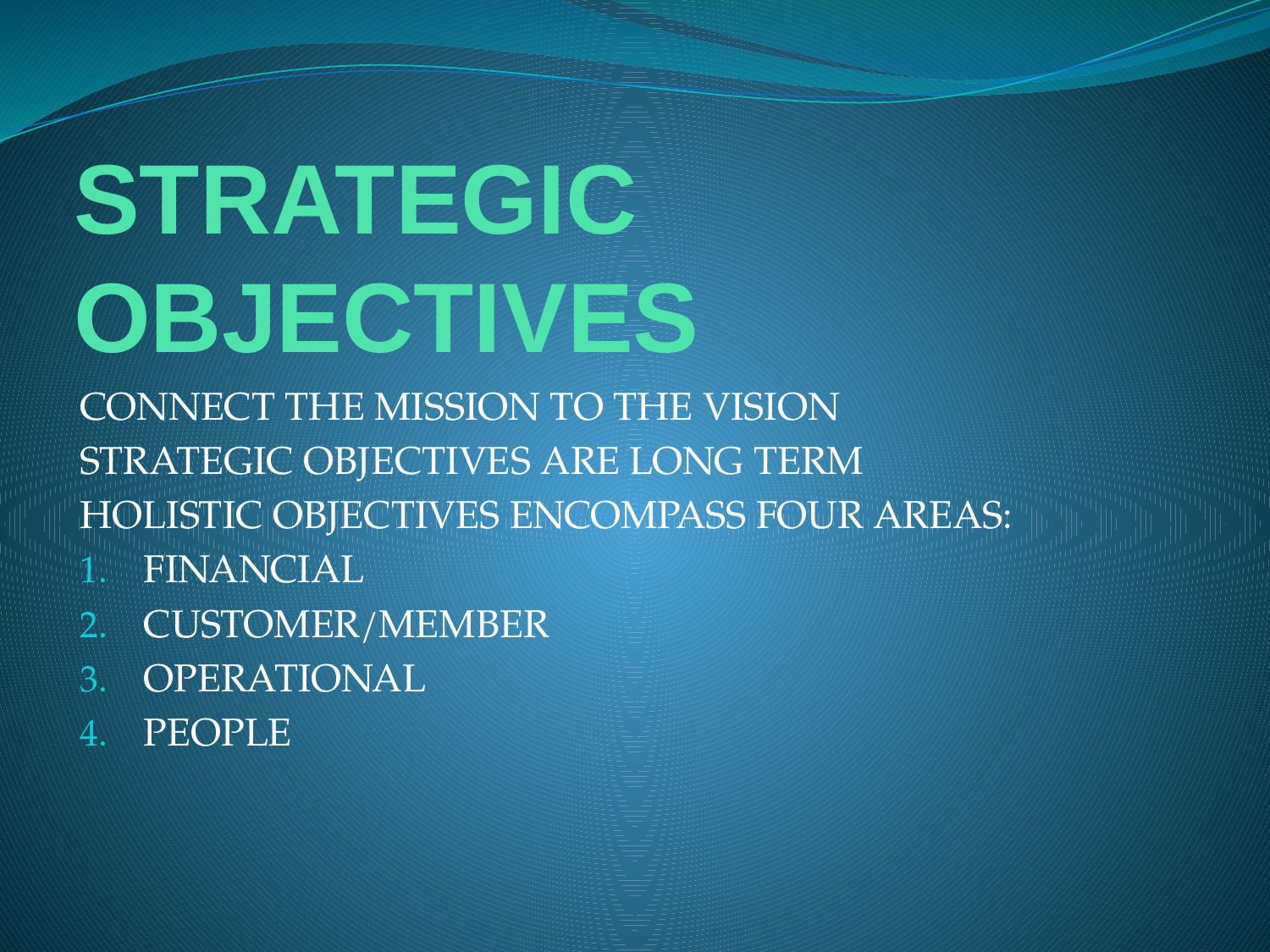

# STRATEGIC OBJECTIVES
CONNECT THE MISSION TO THE VISION
STRATEGIC OBJECTIVES ARE LONG TERM
HOLISTIC OBJECTIVES ENCOMPASS FOUR AREAS:
FINANCIAL
CUSTOMER/MEMBER
OPERATIONAL
PEOPLE